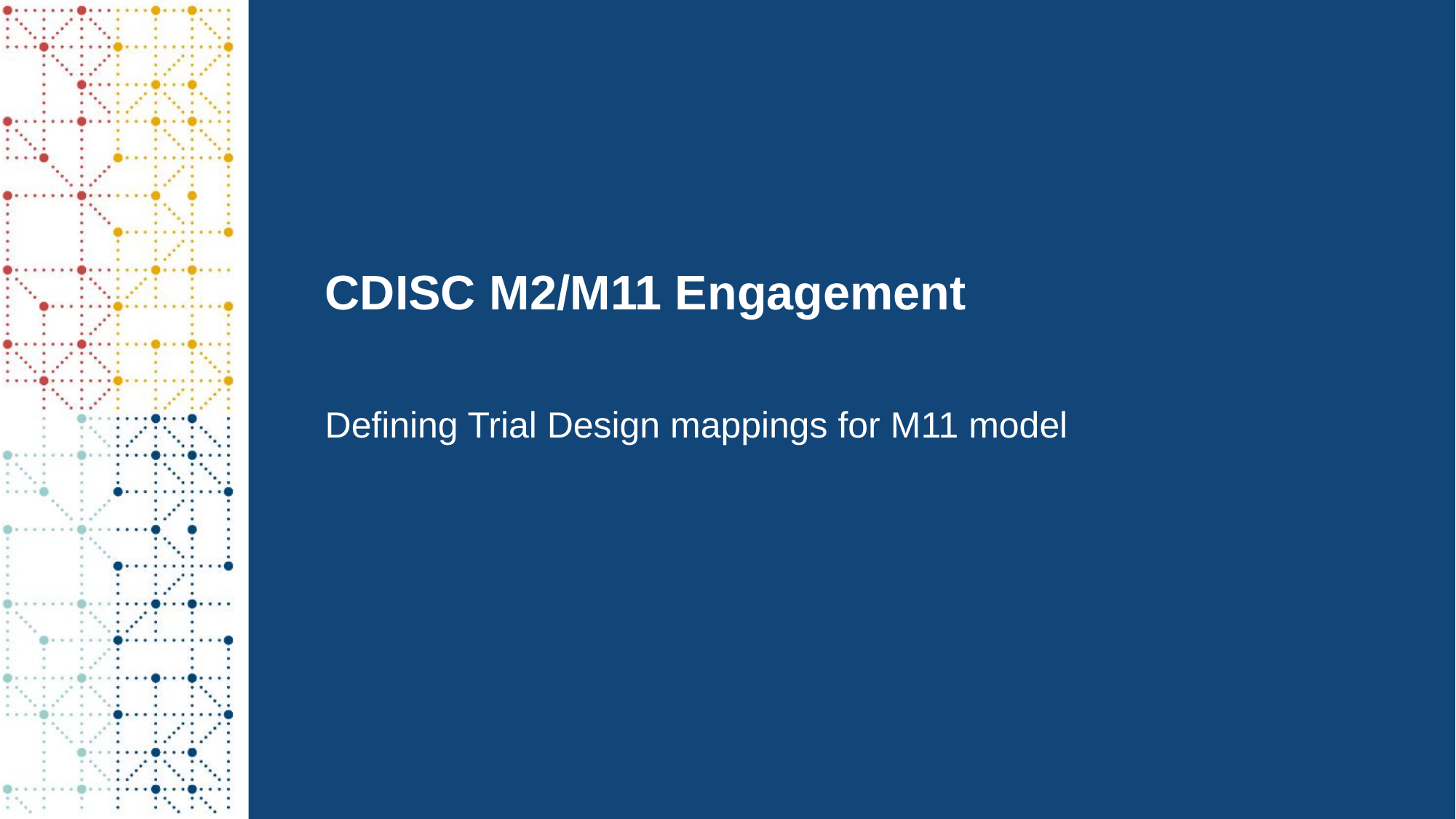

# CDISC M2/M11 Engagement
Defining Trial Design mappings for M11 model